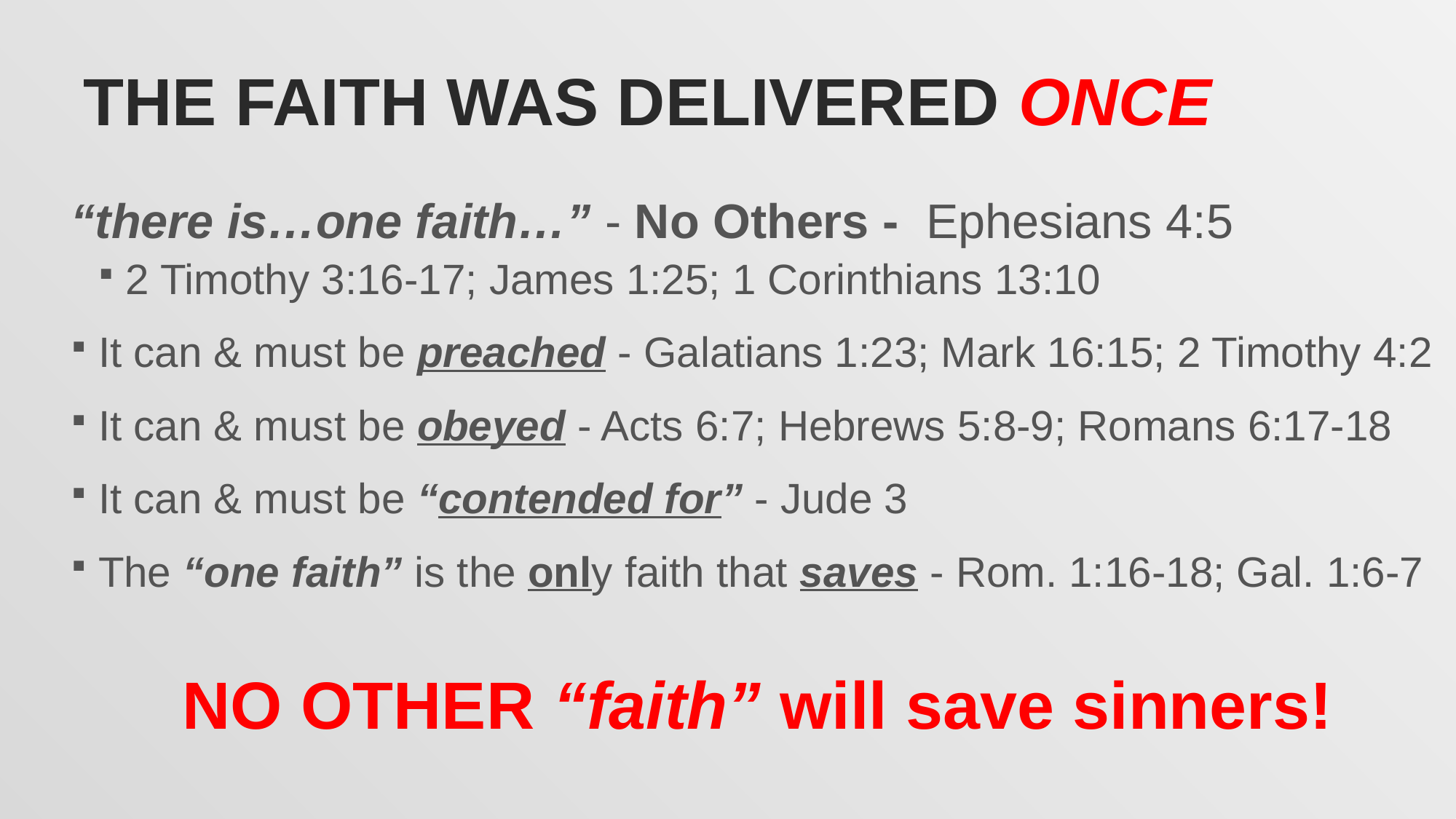

# The faith was delivered ONCE
“there is…one faith…” - No Others -  Ephesians 4:5
2 Timothy 3:16-17; James 1:25; 1 Corinthians 13:10
It can & must be preached - Galatians 1:23; Mark 16:15; 2 Timothy 4:2
It can & must be obeyed - Acts 6:7; Hebrews 5:8-9; Romans 6:17-18
It can & must be “contended for” - Jude 3
The “one faith” is the only faith that saves - Rom. 1:16-18; Gal. 1:6-7

NO OTHER “faith” will save sinners!